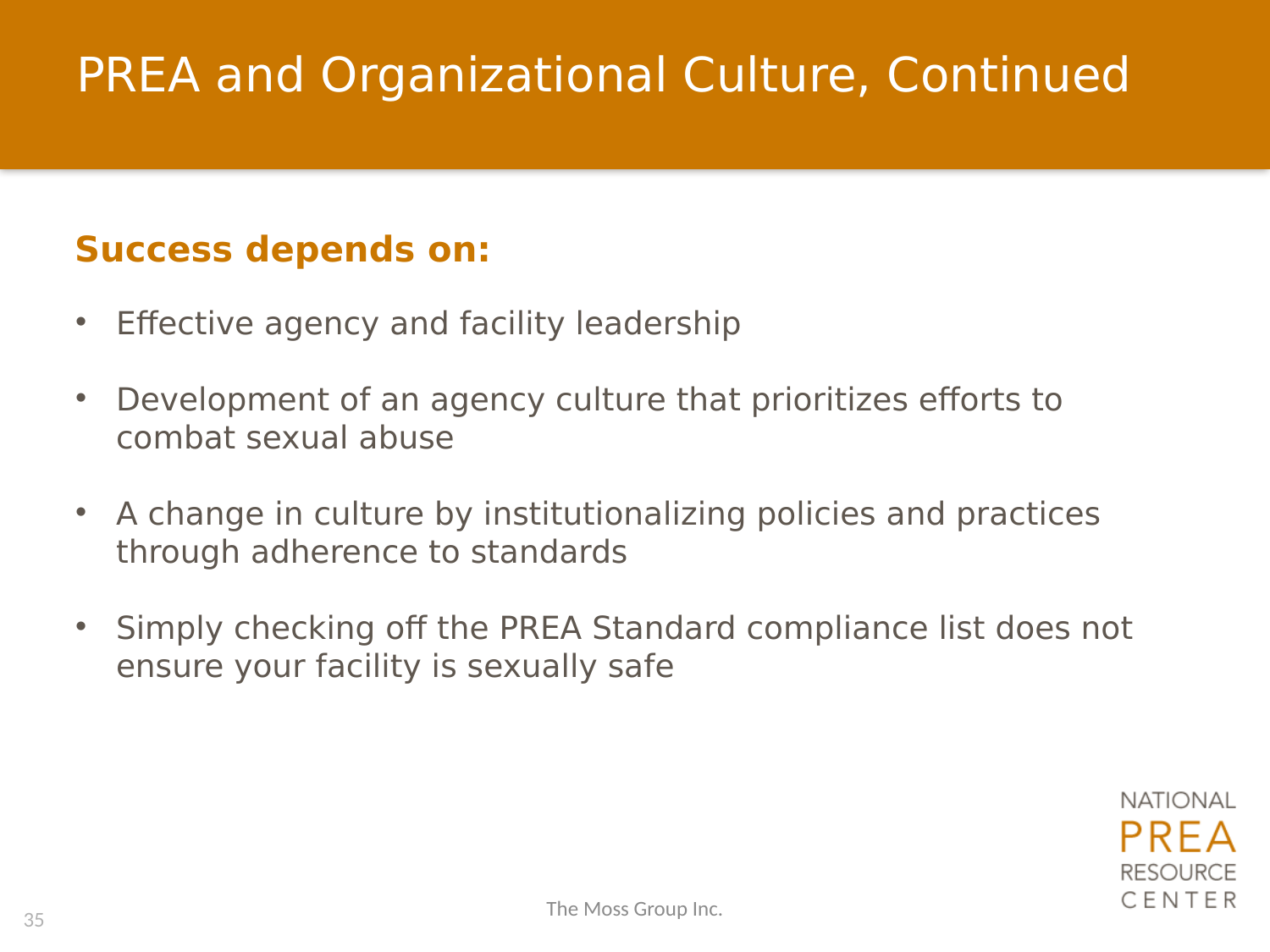

# PREA and Organizational Culture, Continued
Success depends on:
Effective agency and facility leadership

Development of an agency culture that prioritizes efforts to combat sexual abuse

A change in culture by institutionalizing policies and practices through adherence to standards

Simply checking off the PREA Standard compliance list does not ensure your facility is sexually safe

The Moss Group Inc.
35